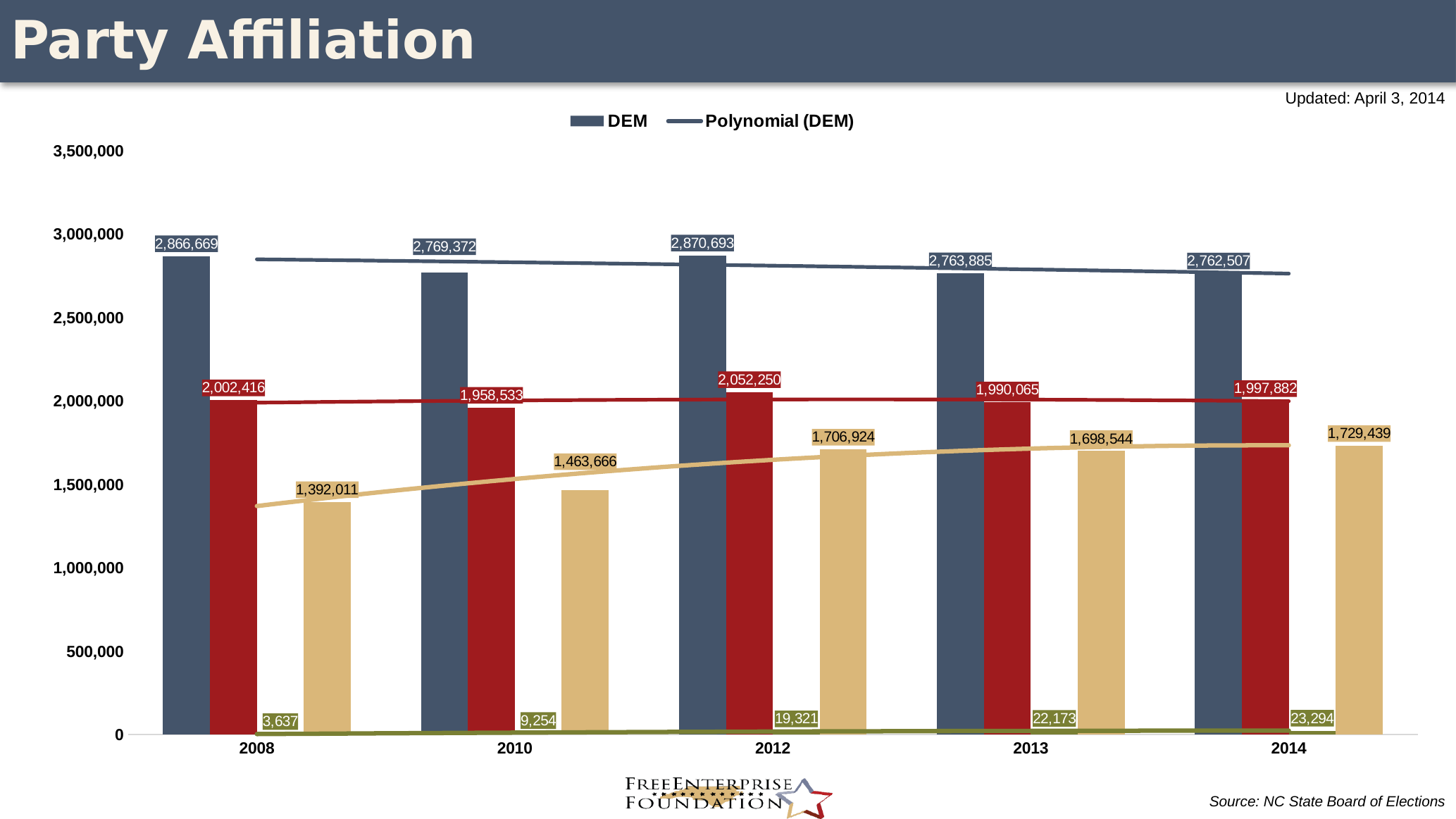

# Party Affiliation
Updated: April 3, 2014

### Chart

| Category | DEM | GOP | LIB | UNA |
|---|---|---|---|---|
| 2008 | 2866669.0 | 2002416.0 | 3637.0 | 1392011.0 |
| 2010 | 2769372.0 | 1958533.0 | 9254.0 | 1463666.0 |
| 2012 | 2870693.0 | 2052250.0 | 19321.0 | 1706924.0 |
| 2013 | 2763885.0 | 1990065.0 | 22173.0 | 1698544.0 |
| 2014 | 2762507.0 | 1997882.0 | 23294.0 | 1729439.0 |
Source: NC State Board of Elections